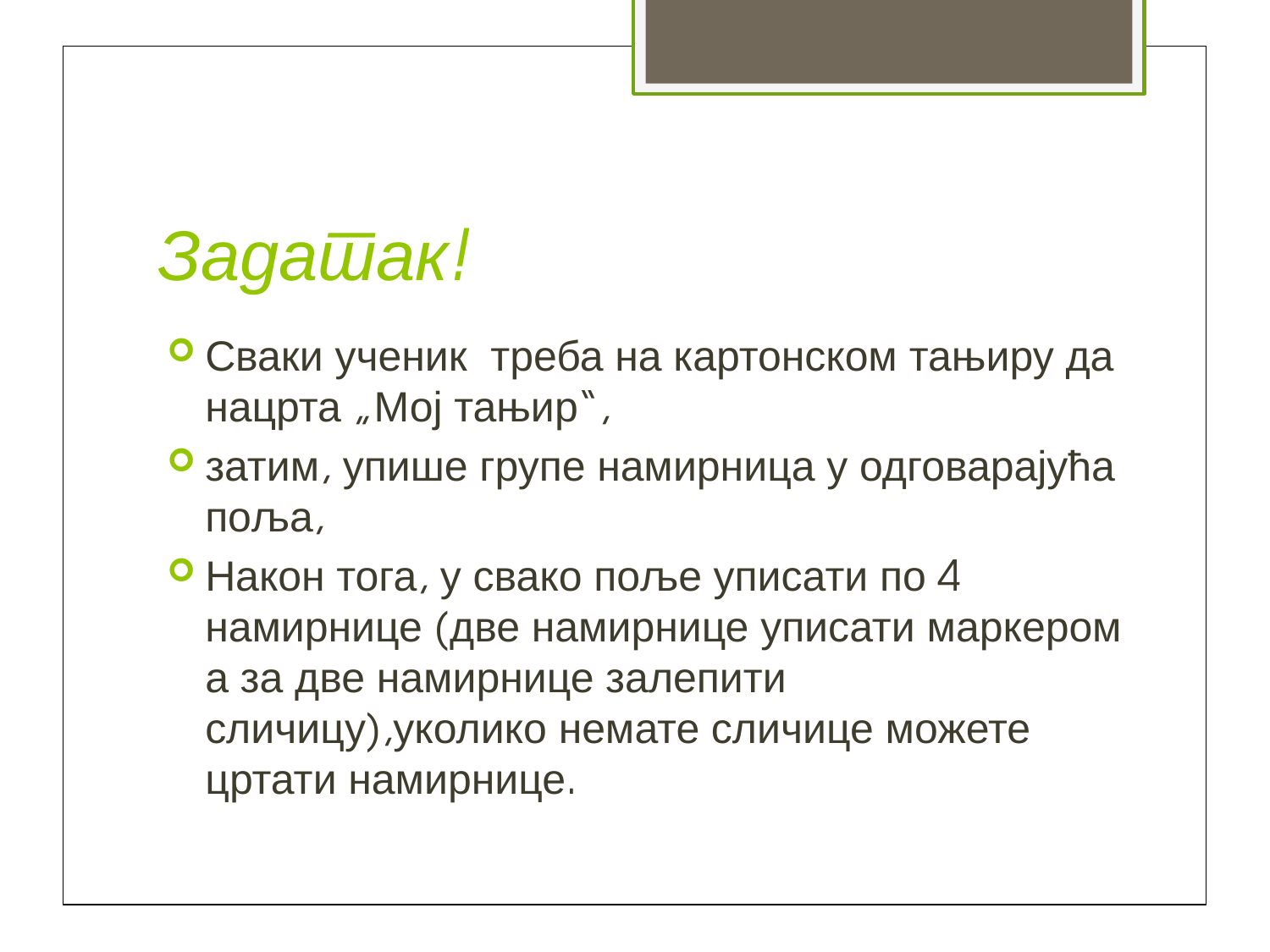

Задатак!
Сваки ученик  треба на картонском тањиру да нацрта „Мој тањир“,
затим, упише групе намирница у одговарајућа поља,
Након тога, у свако поље уписати по 4 намирнице (две намирнице уписати маркером а за две намирнице залепити сличицу),уколико немате сличице можете цртати намирнице.